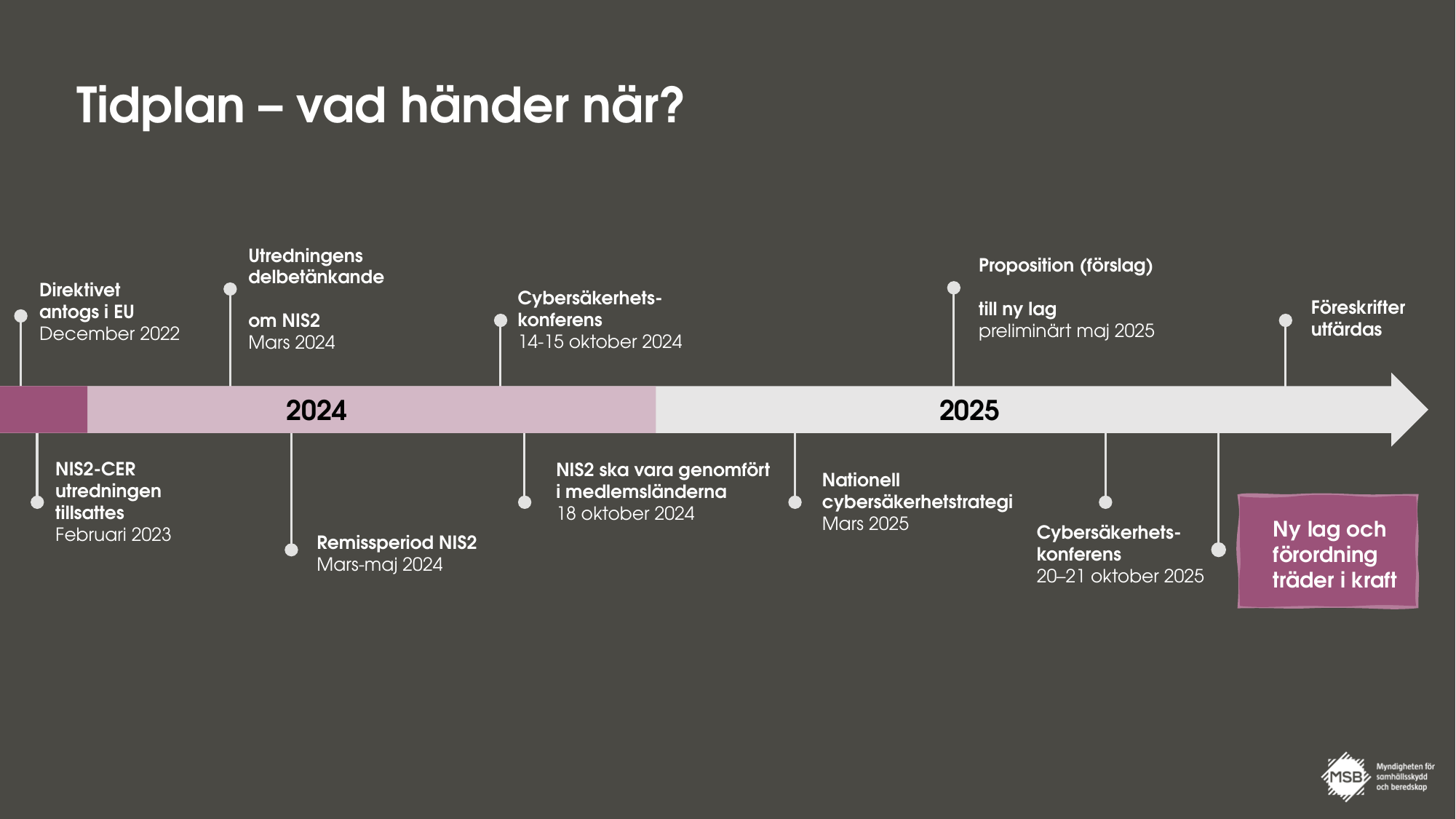

# Tidplan – vad händer när?
Utredningens delbetänkande
om NIS2
Mars 2024
Proposition (förslag)
till ny lag
preliminärt maj 2025
Direktivet
antogs i EU
December 2022
Cybersäkerhets-konferens
14-15 oktober 2024

Föreskrifter
utfärdas

					2025
2024

NIS2-CER utredningen
tillsattes
Februari 2023
NIS2 ska vara genomfört i medlemsländerna
18 oktober 2024
Nationell cybersäkerhetstrategi
Mars 2025

Ny lag och
förordning träder i kraft
Cybersäkerhets-konferens
20–21 oktober 2025
Remissperiod NIS2
Mars-maj 2024